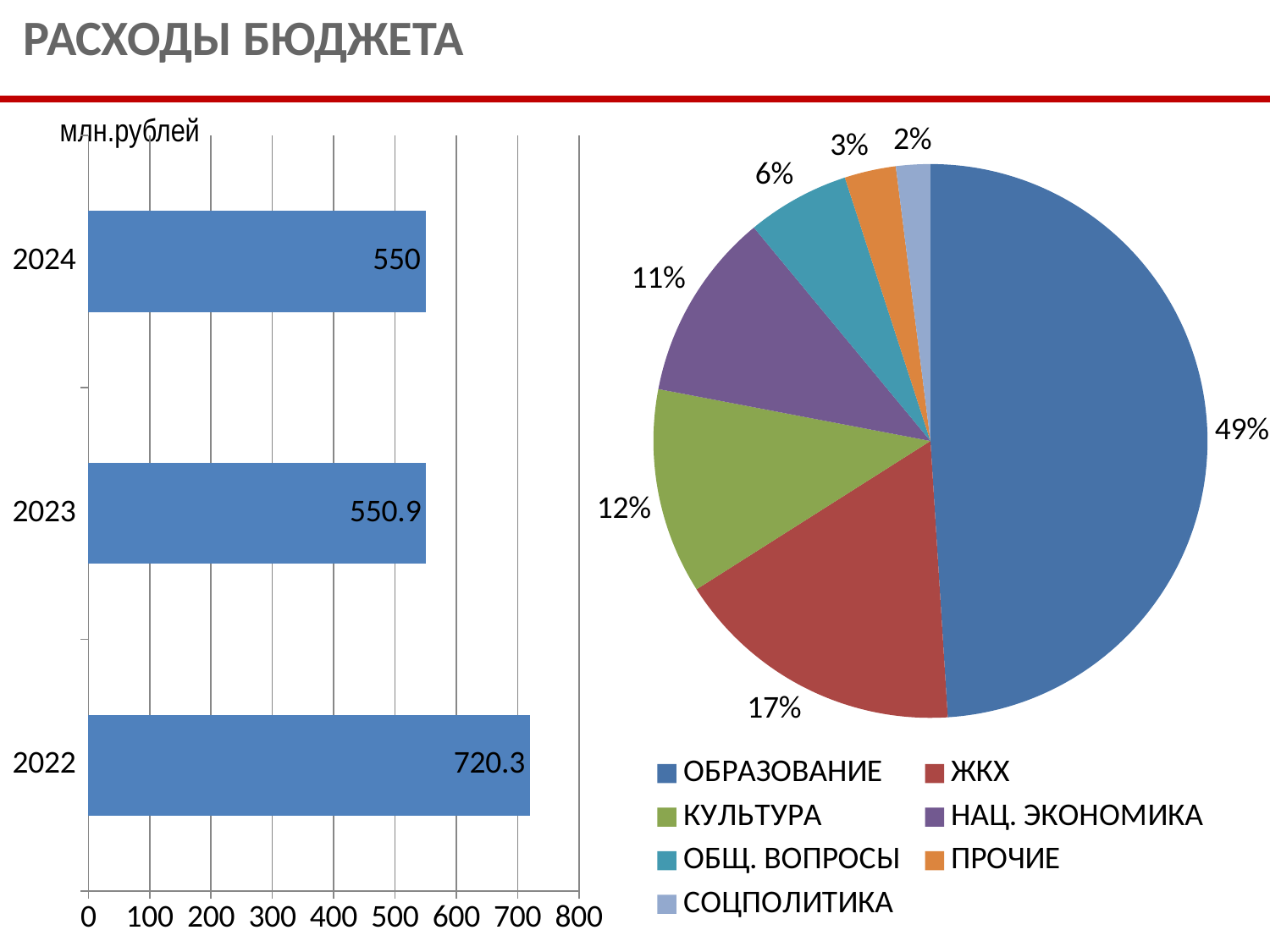

РАСХОДЫ БЮДЖЕТА
млн.рублей

### Chart

| Category | Продажи |
|---|---|
| ОБРАЗОВАНИЕ | 0.49 |
| ЖКХ | 0.17 |
| КУЛЬТУРА | 0.12 |
| НАЦ. ЭКОНОМИКА | 0.11 |
| ОБЩ. ВОПРОСЫ | 0.06 |
| ПРОЧИЕ | 0.03 |
| СОЦПОЛИТИКА | 0.02 |

### Chart

| Category | Ряд 1 |
|---|---|
| 2022 | 720.3 |
| 2023 | 550.9 |
| 2024 | 550.0 |